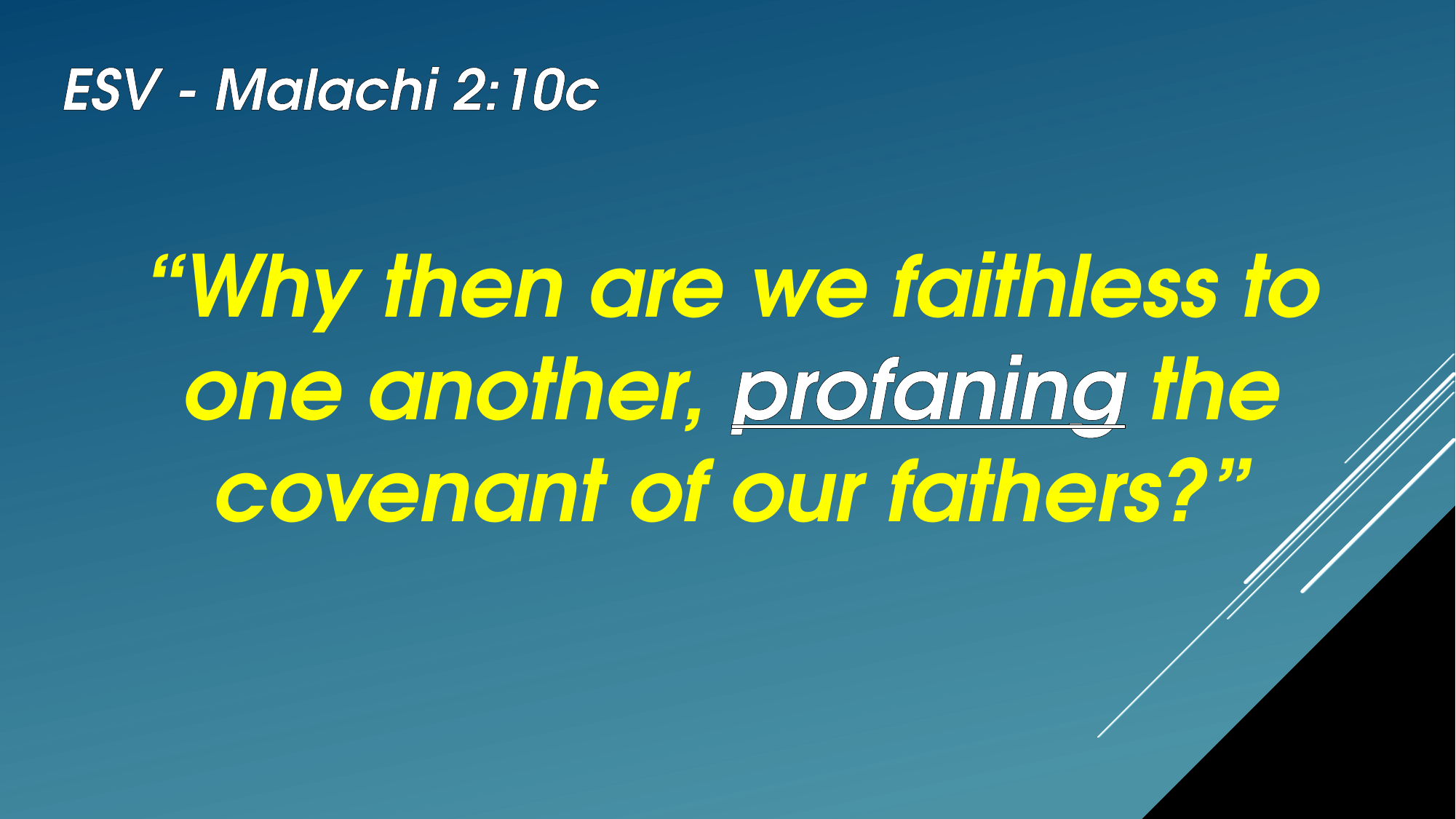

ESV - Malachi 2:10c

“Why then are we faithless to one another, profaning the covenant of our fathers?”